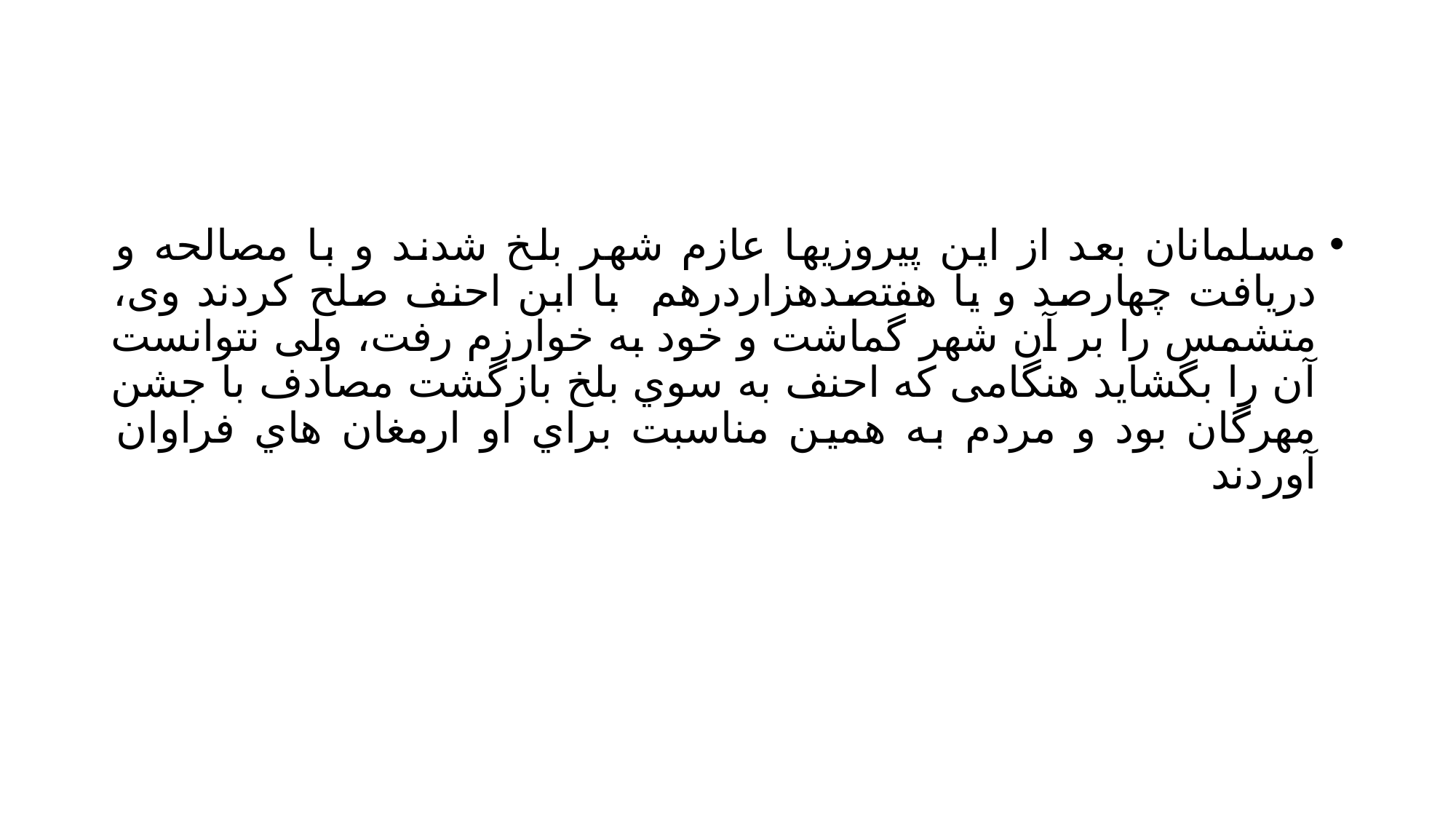

#
مسلمانان بعد از این پیروزيها عازم شهر بلخ شدند و با مصالحه و دریافت چهارصد و یا هفتصدهزاردرهم  با ابن احنف صلح کردند وی، متشمس را بر آن شهر گماشت و خود به خوارزم رفت، ولی نتوانست آن را بگشاید هنگامی که احنف به سوي بلخ بازگشت مصادف با جشن مهرگان بود و مردم به همین مناسبت براي او ارمغان هاي فراوان آوردند